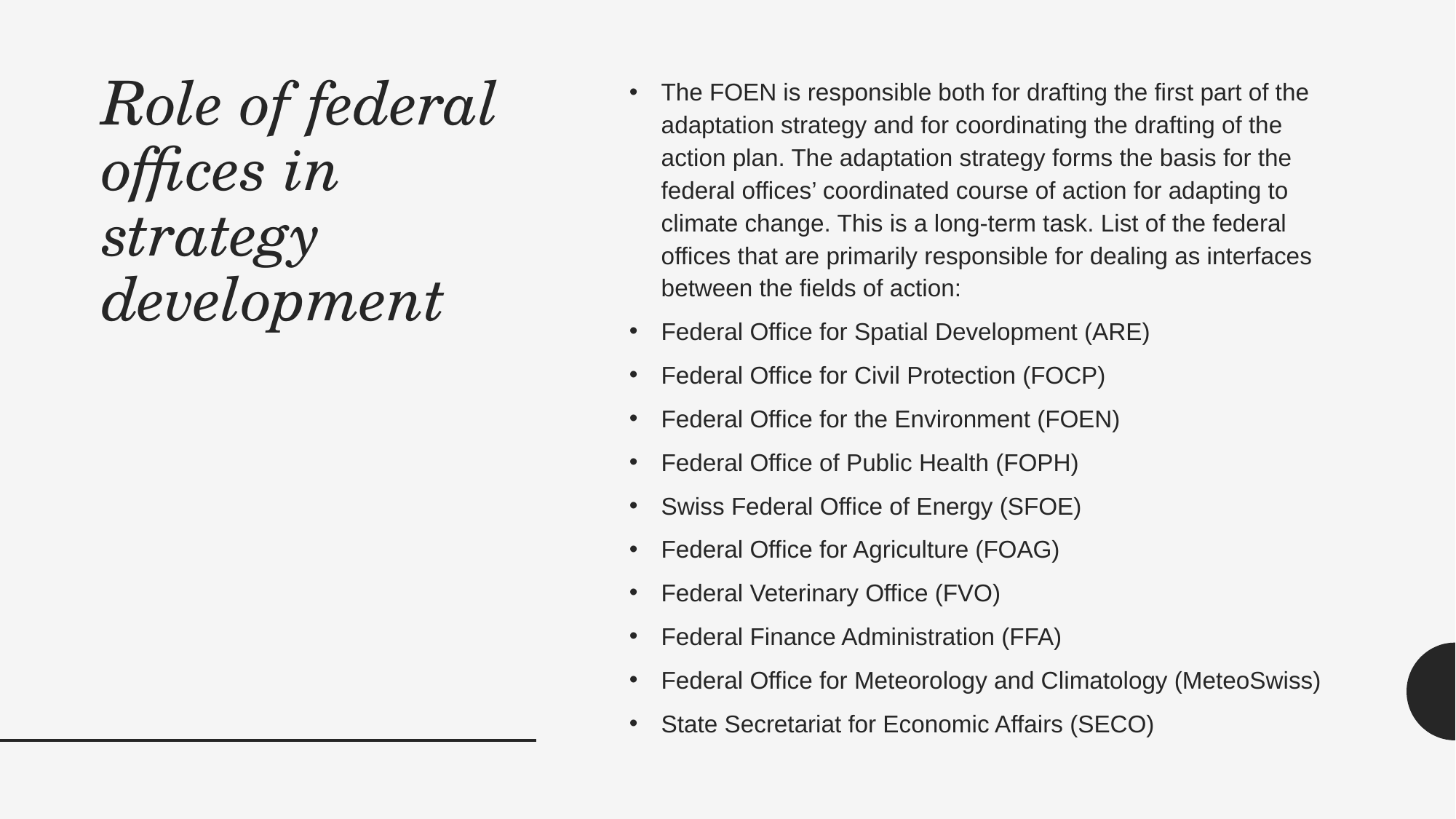

# Role of federal offices in strategy development
The FOEN is responsible both for drafting the first part of the adaptation strategy and for coordinating the drafting of the action plan. The adaptation strategy forms the basis for the federal offices’ coordinated course of action for adapting to climate change. This is a long-term task. List of the federal offices that are primarily responsible for dealing as interfaces between the fields of action:
Federal Office for Spatial Development (ARE)
Federal Office for Civil Protection (FOCP)
Federal Office for the Environment (FOEN)
Federal Office of Public Health (FOPH)
Swiss Federal Office of Energy (SFOE)
Federal Office for Agriculture (FOAG)
Federal Veterinary Office (FVO)
Federal Finance Administration (FFA)
Federal Office for Meteorology and Climatology (MeteoSwiss)
State Secretariat for Economic Affairs (SECO)